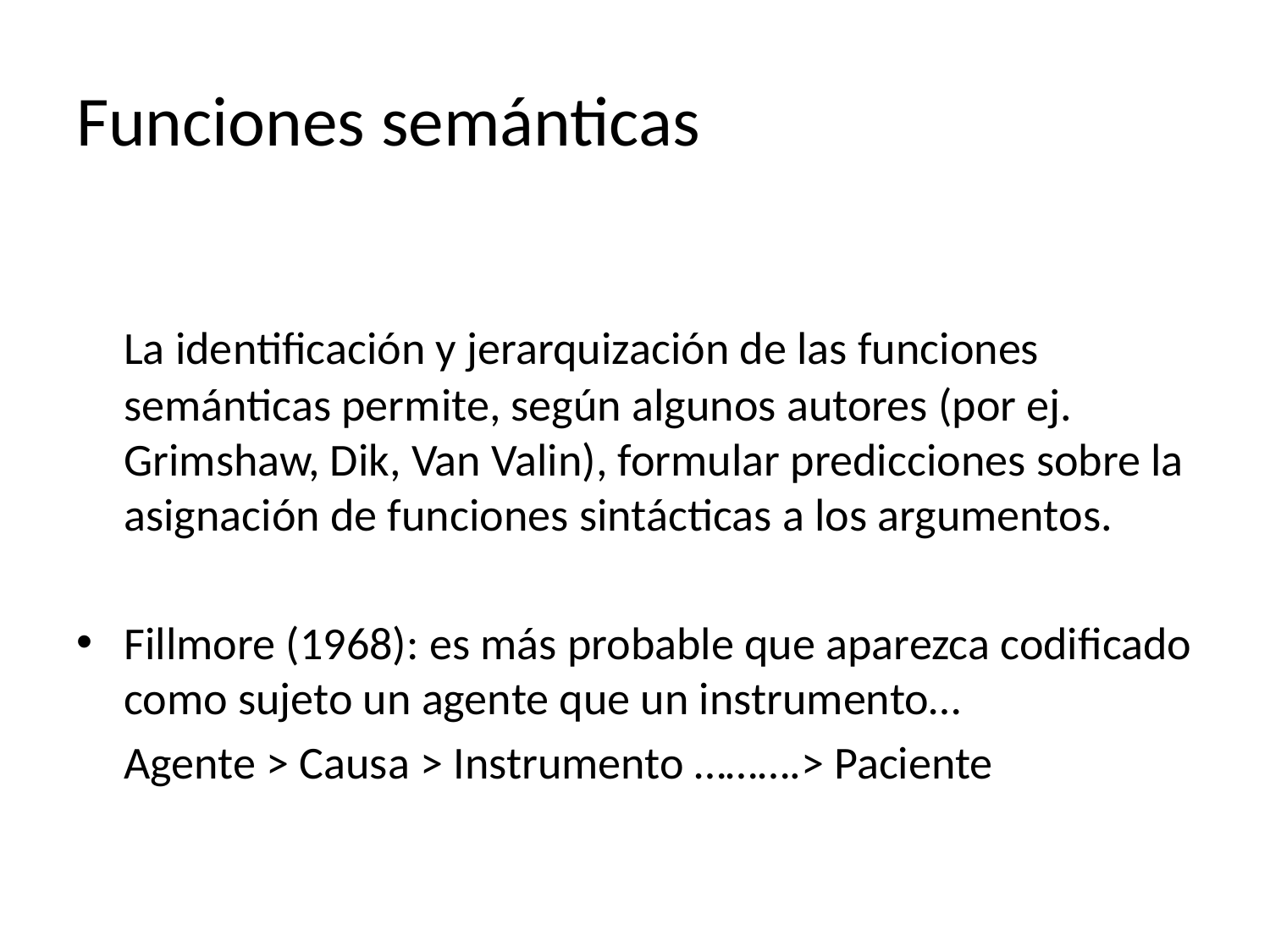

# Funciones semánticas

	La identificación y jerarquización de las funciones semánticas permite, según algunos autores (por ej. Grimshaw, Dik, Van Valin), formular predicciones sobre la asignación de funciones sintácticas a los argumentos.

Fillmore (1968): es más probable que aparezca codificado como sujeto un agente que un instrumento…
	Agente > Causa > Instrumento ……….> Paciente